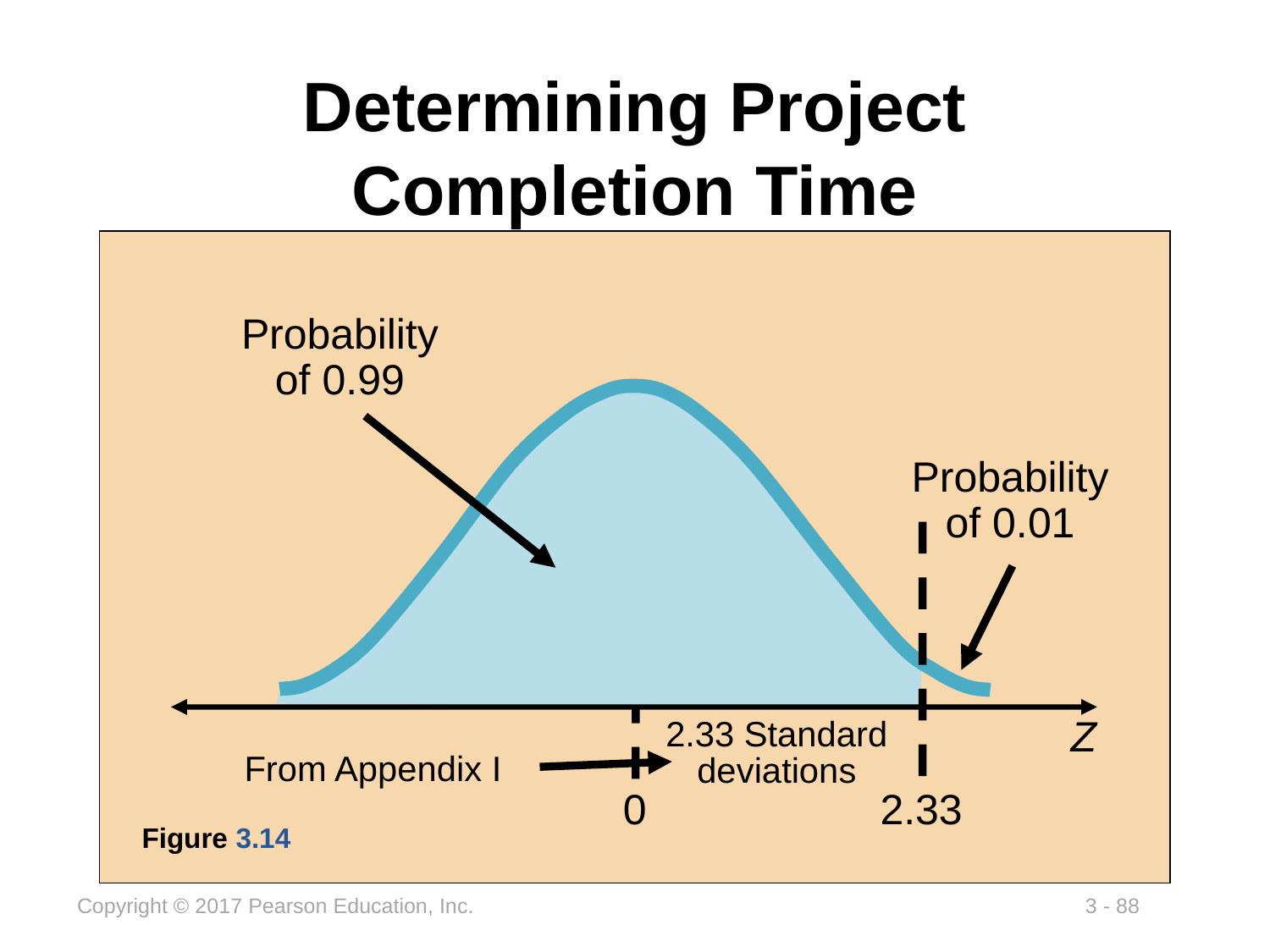

# Determining Project Completion Time

Probability of 0.99

Z

Probability of 0.01

2.33 Standard deviations
0
2.33
From Appendix I

Figure 3.14